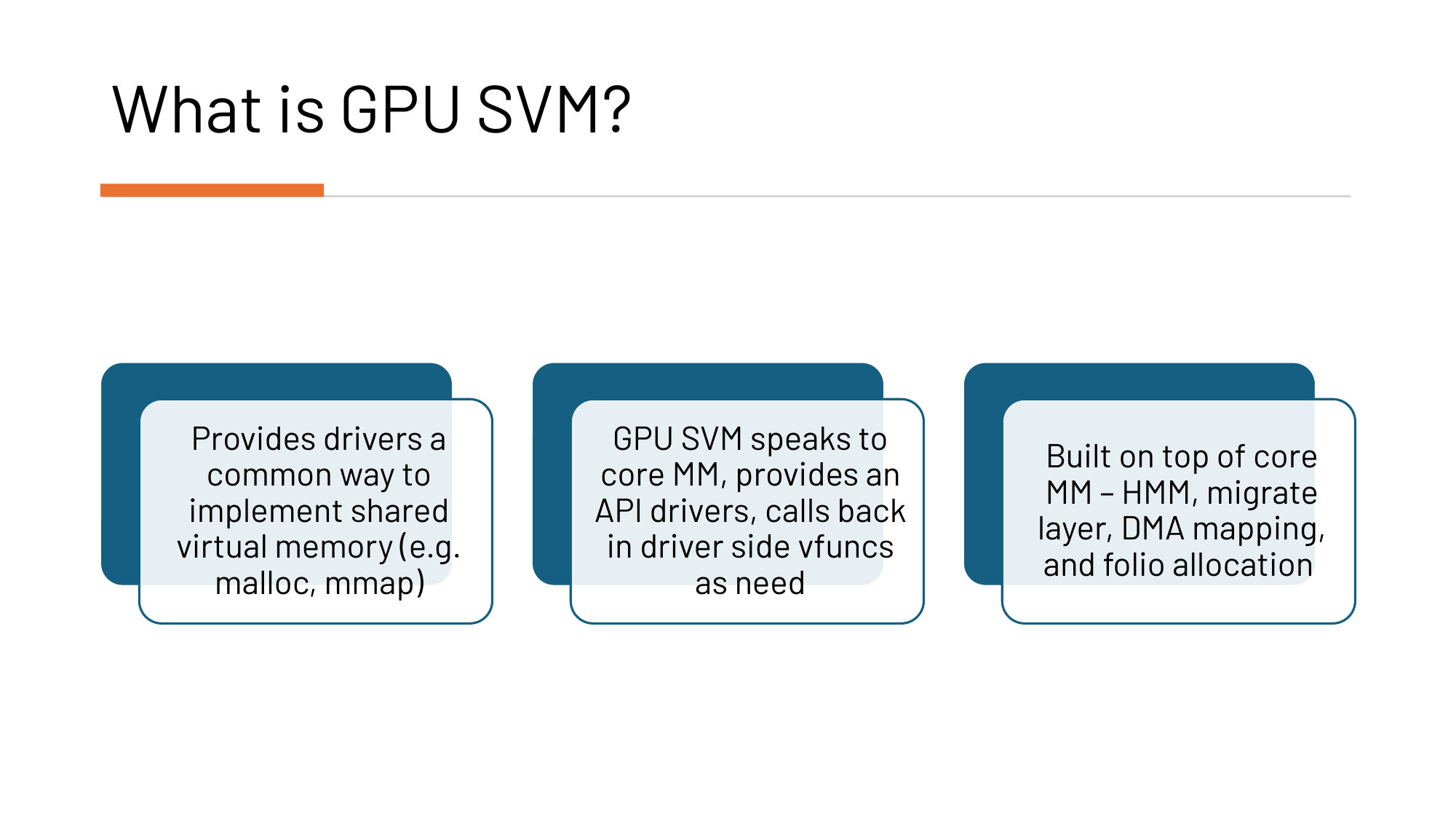

# What is GPU SVM?

Provides drivers a common way to implement shared virtual memory (e.g. malloc, mmap)
GPU SVM speaks to core MM, provides an API drivers, calls back in driver side vfuncs as need
Built on top of core MM – HMM, migrate layer, DMA mapping, and folio allocation